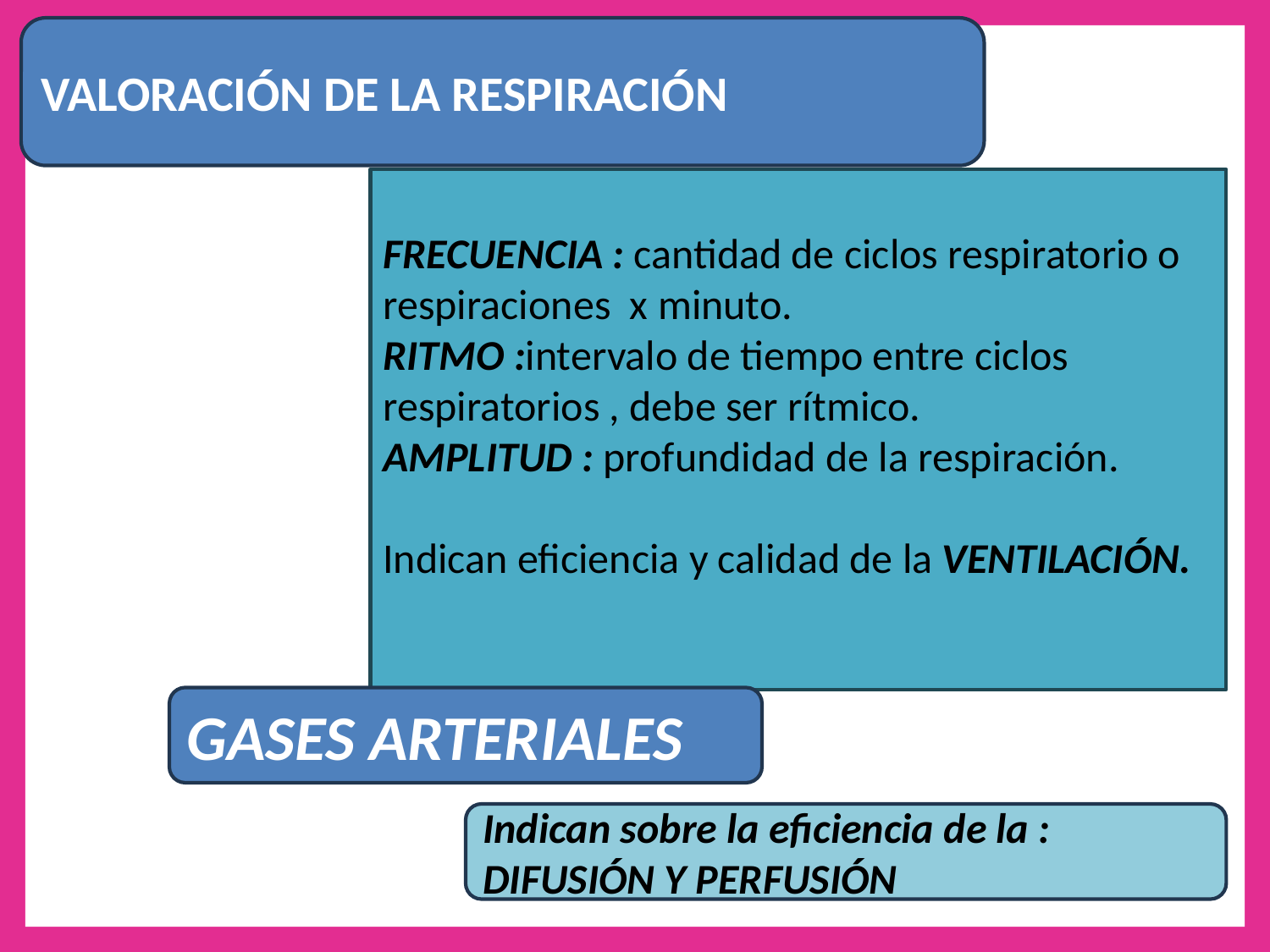

VALORACIÓN DE LA RESPIRACIÓN

FRECUENCIA : cantidad de ciclos respiratorio o respiraciones  x minuto.
RITMO :intervalo de tiempo entre ciclos respiratorios , debe ser rítmico.
AMPLITUD : profundidad de la respiración.

Indican eficiencia y calidad de la VENTILACIÓN.

GASES ARTERIALES
Indican sobre la eficiencia de la :
DIFUSIÓN Y PERFUSIÓN